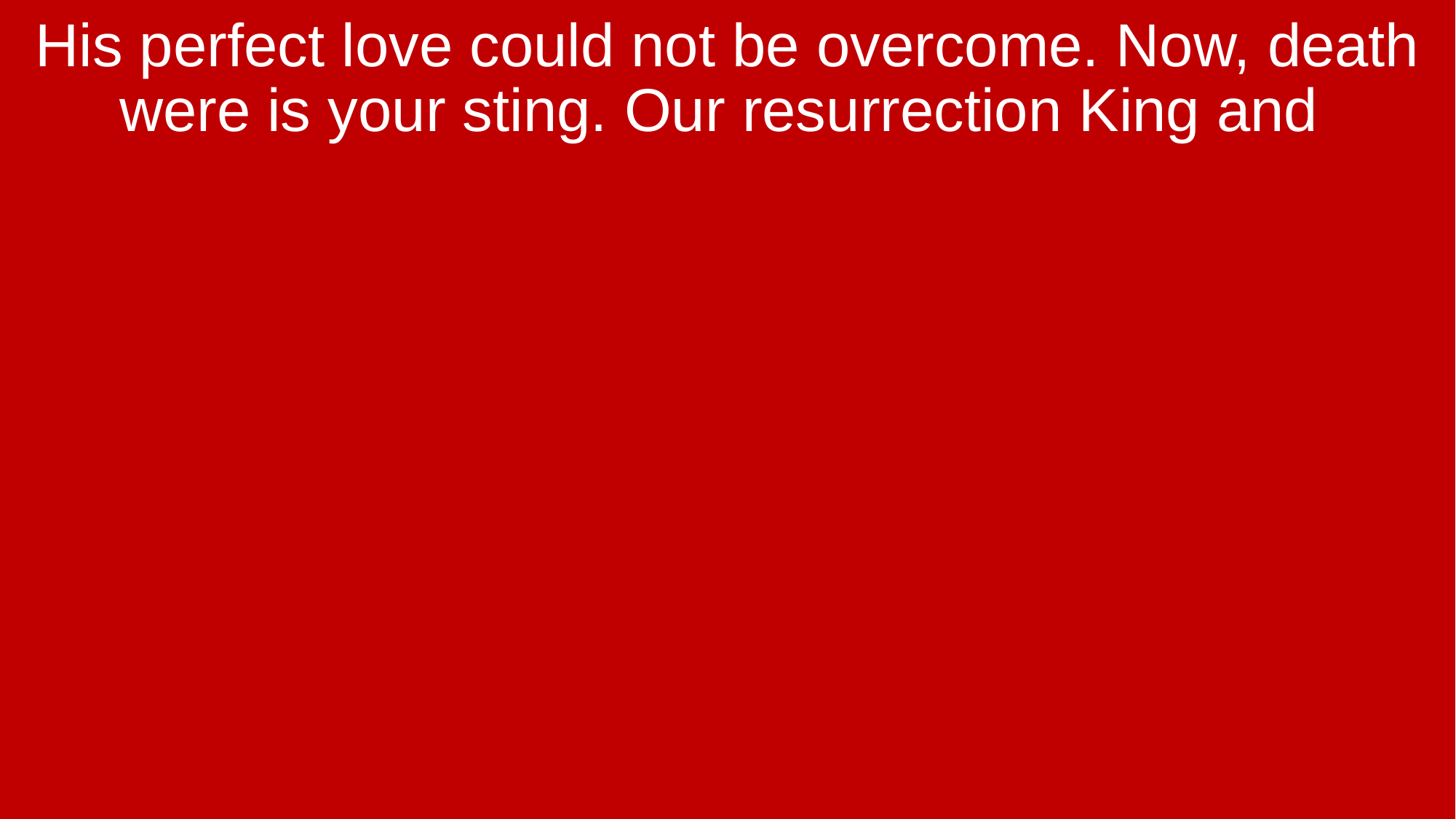

His perfect love could not be overcome. Now, death were is your sting. Our resurrection King and